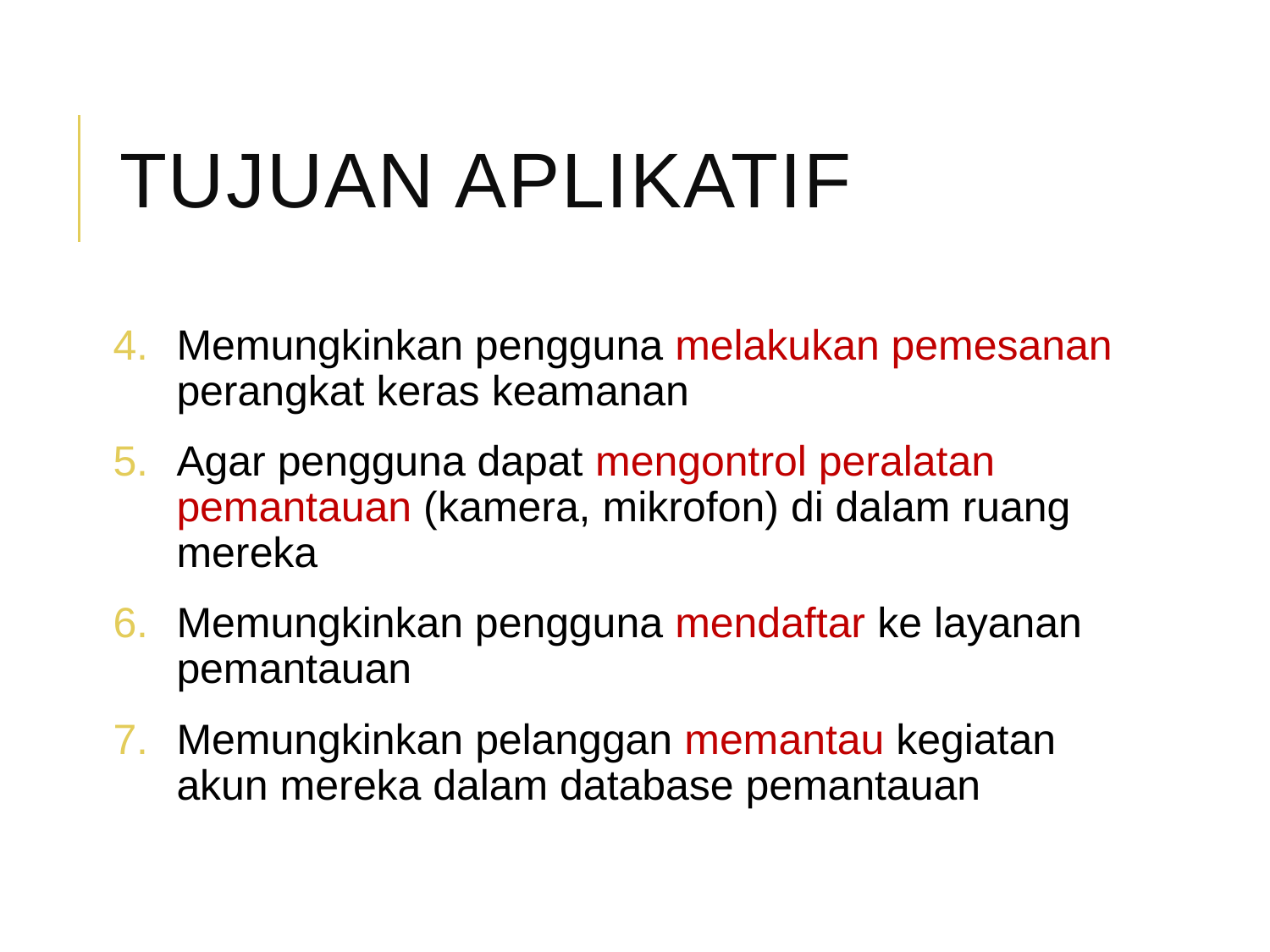

# Tujuan Aplikatif
Memungkinkan pengguna melakukan pemesanan perangkat keras keamanan
Agar pengguna dapat mengontrol peralatan pemantauan (kamera, mikrofon) di dalam ruang mereka
Memungkinkan pengguna mendaftar ke layanan pemantauan
Memungkinkan pelanggan memantau kegiatan akun mereka dalam database pemantauan